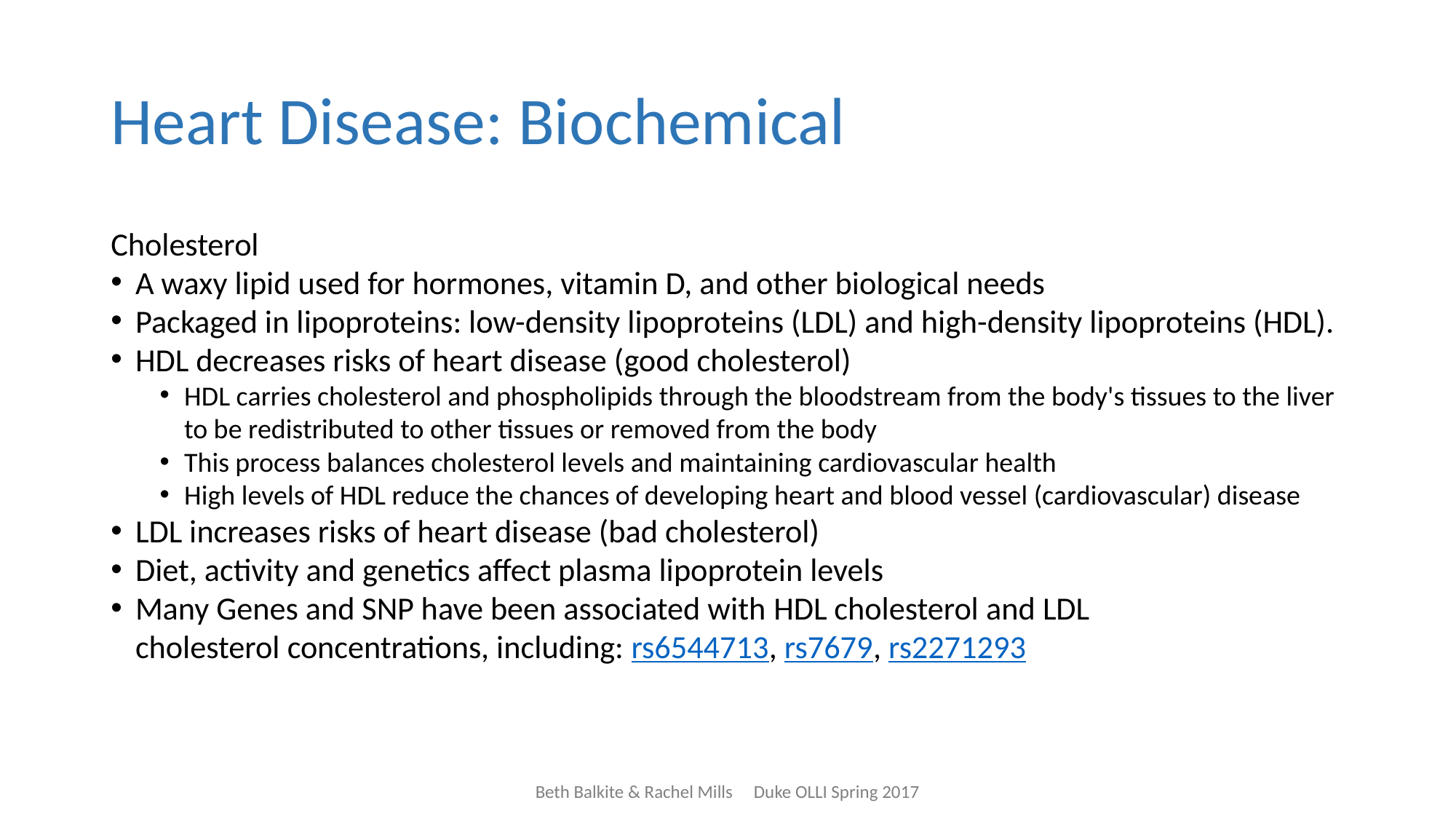

# Heart Disease: Biochemical
Cholesterol
A waxy lipid used for hormones, vitamin D, and other biological needs
Packaged in lipoproteins: low-density lipoproteins (LDL) and high-density lipoproteins (HDL).
HDL decreases risks of heart disease (good cholesterol)
HDL carries cholesterol and phospholipids through the bloodstream from the body's tissues to the liver to be redistributed to other tissues or removed from the body
This process balances cholesterol levels and maintaining cardiovascular health
High levels of HDL reduce the chances of developing heart and blood vessel (cardiovascular) disease
LDL increases risks of heart disease (bad cholesterol)
Diet, activity and genetics affect plasma lipoprotein levels
Many Genes and SNP have been associated with HDL cholesterol and LDL cholesterol concentrations, including: rs6544713, rs7679, rs2271293